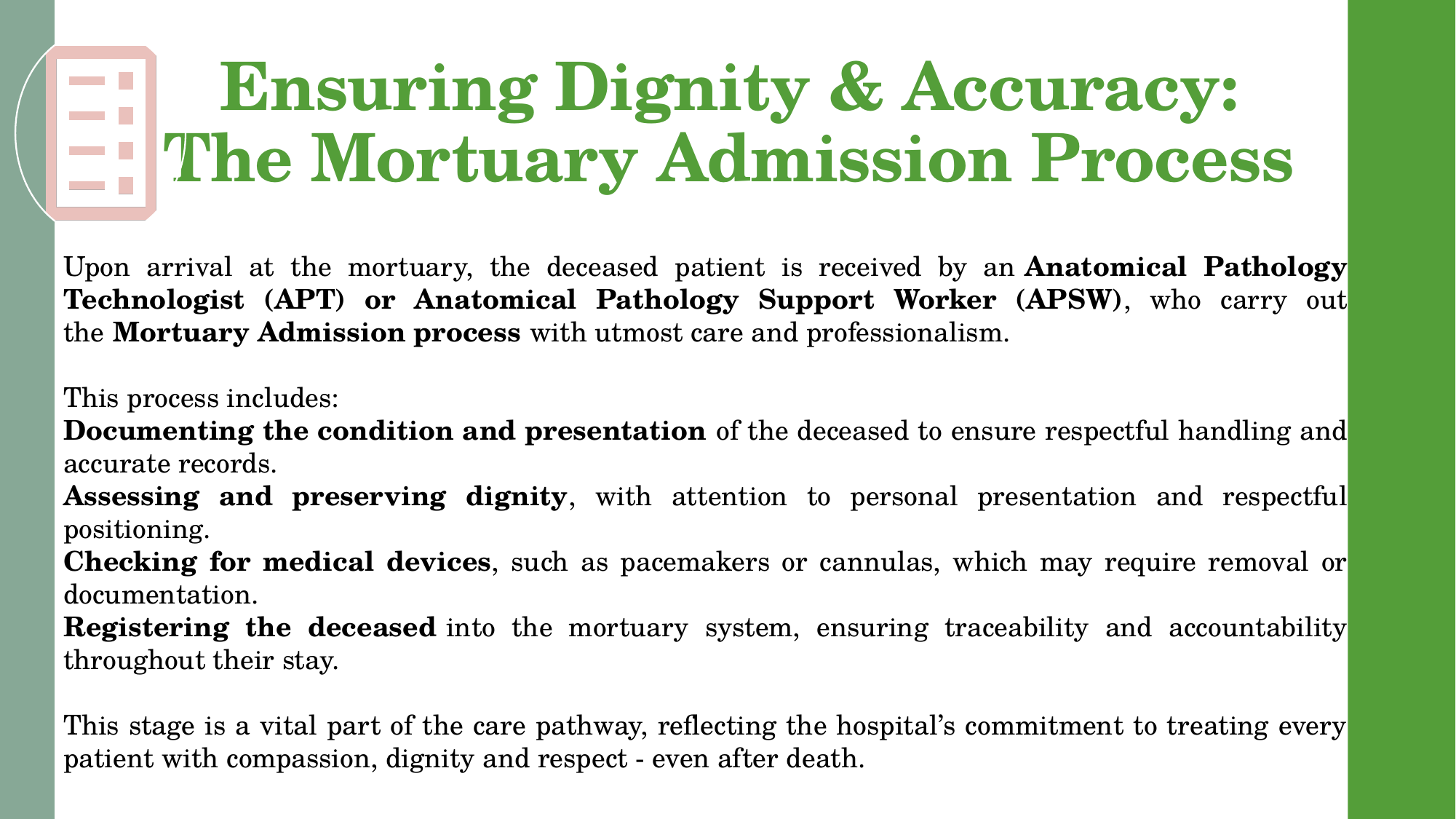

# Ensuring Dignity & Accuracy: The Mortuary Admission Process
Upon arrival at the mortuary, the deceased patient is received by an Anatomical Pathology Technologist (APT) or Anatomical Pathology Support Worker (APSW), who carry out the Mortuary Admission process with utmost care and professionalism.

This process includes:
Documenting the condition and presentation of the deceased to ensure respectful handling and accurate records.
Assessing and preserving dignity, with attention to personal presentation and respectful positioning.
Checking for medical devices, such as pacemakers or cannulas, which may require removal or documentation.
Registering the deceased into the mortuary system, ensuring traceability and accountability throughout their stay.

This stage is a vital part of the care pathway, reflecting the hospital’s commitment to treating every patient with compassion, dignity and respect - even after death.